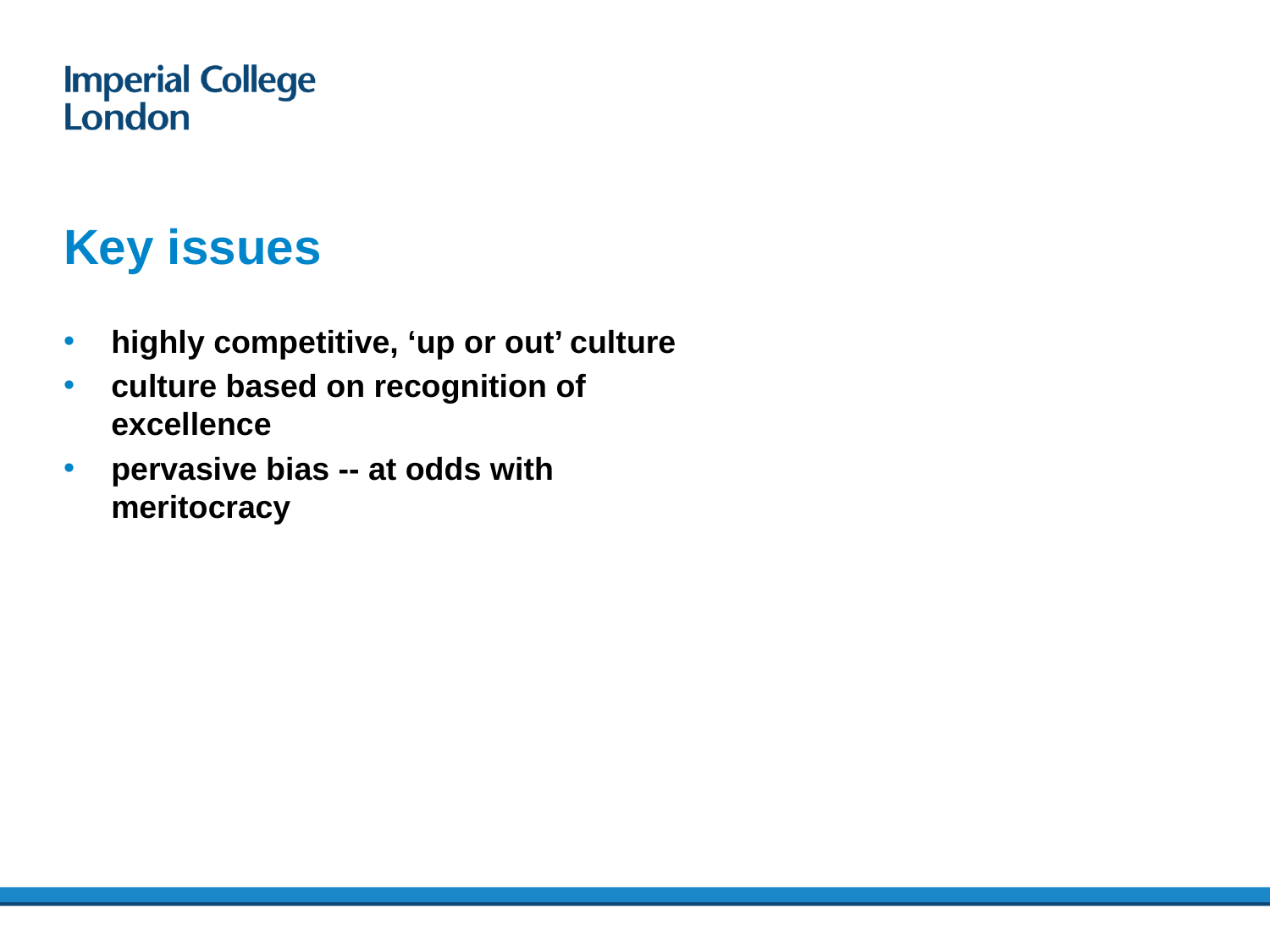

# Key issues

highly competitive, ‘up or out’ culture
culture based on recognition of excellence
pervasive bias -- at odds with meritocracy